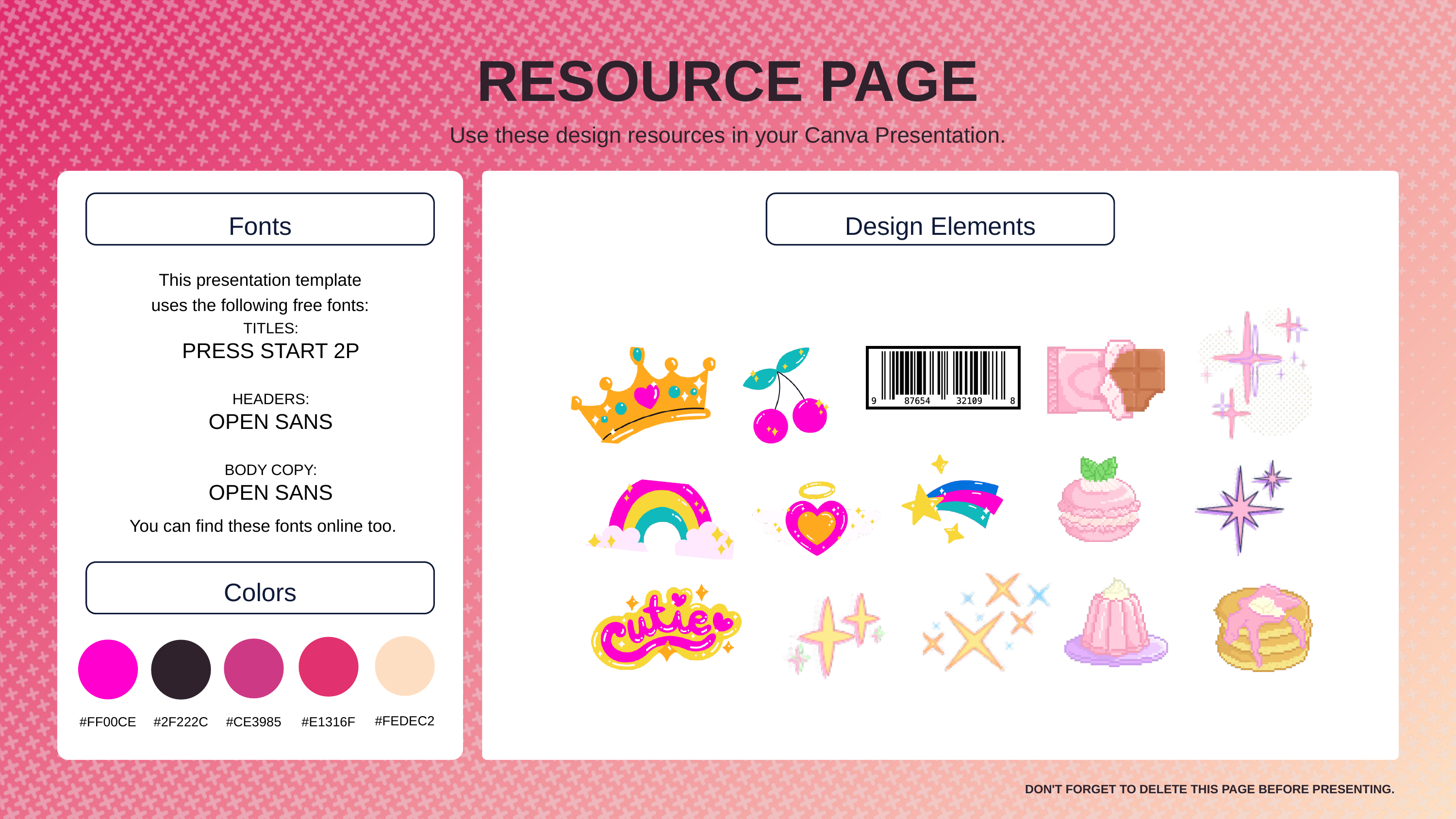

RESOURCE PAGE
Use these design resources in your Canva Presentation.

Fonts
Design Elements
This presentation template
uses the following free fonts:

TITLES:
PRESS START 2P

HEADERS:
OPEN SANS

BODY COPY:
OPEN SANS

You can find these fonts online too.

Colors

#FEDEC2
#FF00CE
#2F222C
#CE3985
#E1316F
DON'T FORGET TO DELETE THIS PAGE BEFORE PRESENTING.